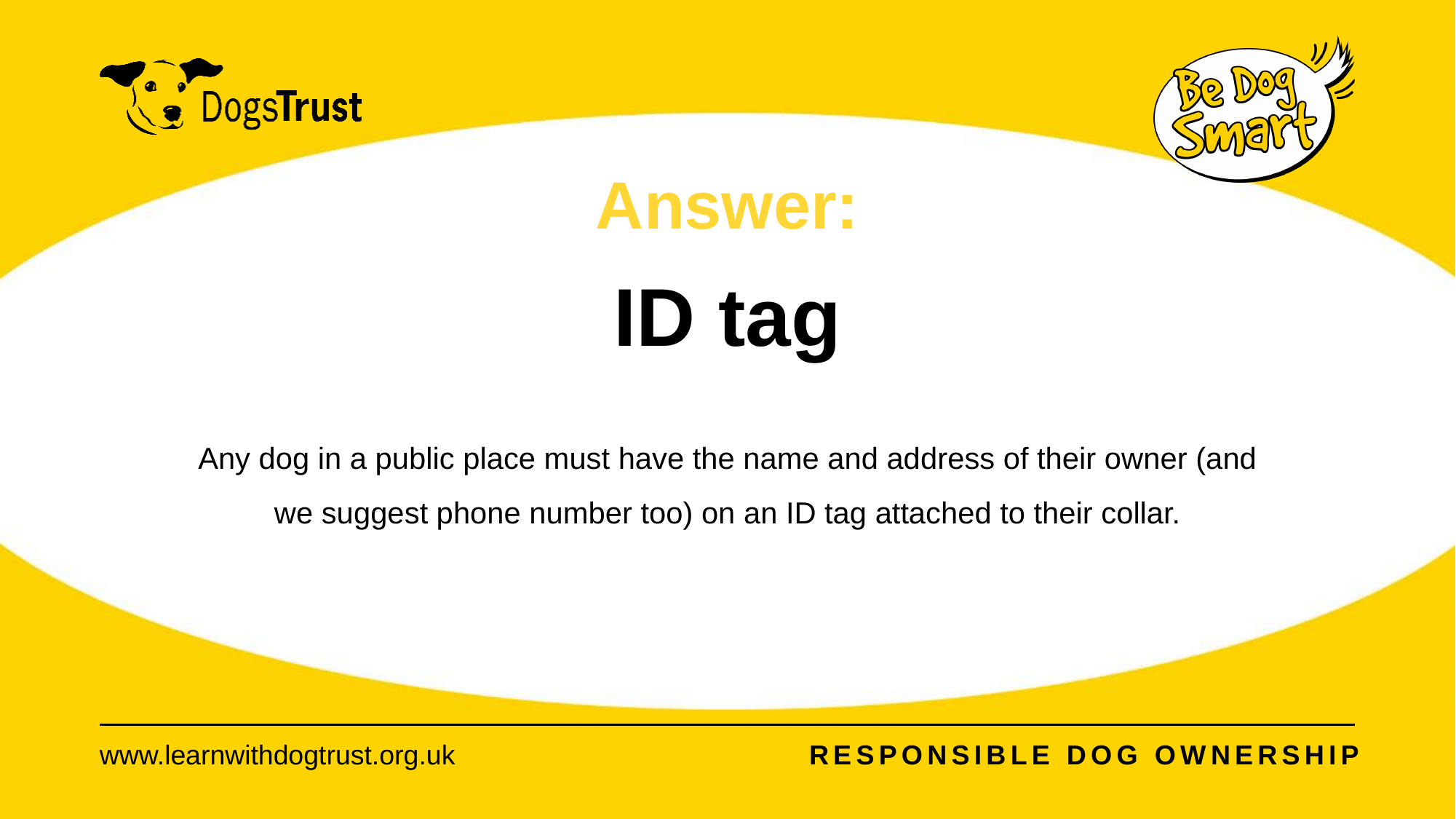

# ID tag
Any dog in a public place must have the name and address of their owner (and we suggest phone number too) on an ID tag attached to their collar.